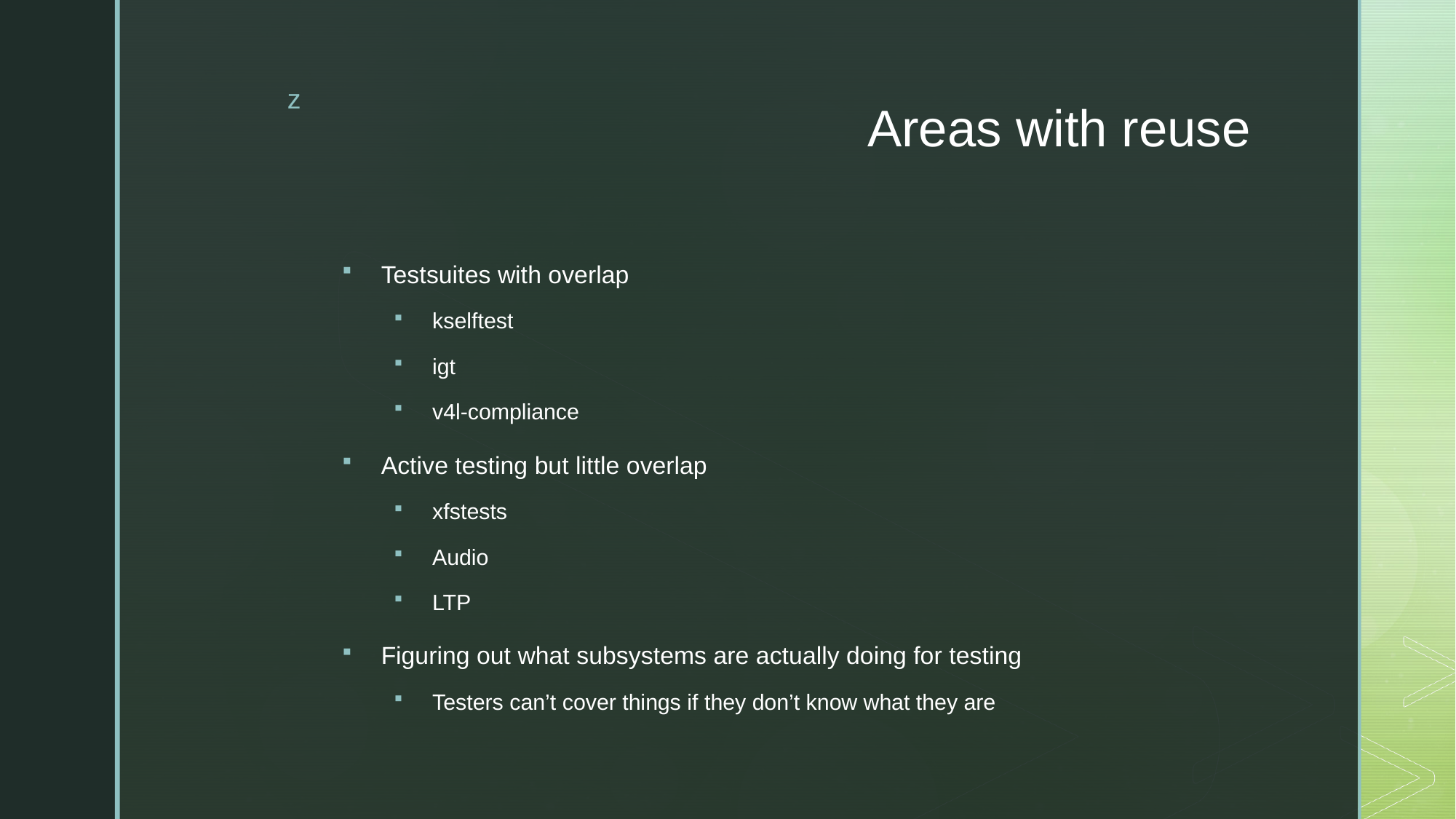

# Areas with reuse
Testsuites with overlap
kselftest
igt
v4l-compliance
Active testing but little overlap
xfstests
Audio
LTP
Figuring out what subsystems are actually doing for testing
Testers can’t cover things if they don’t know what they are